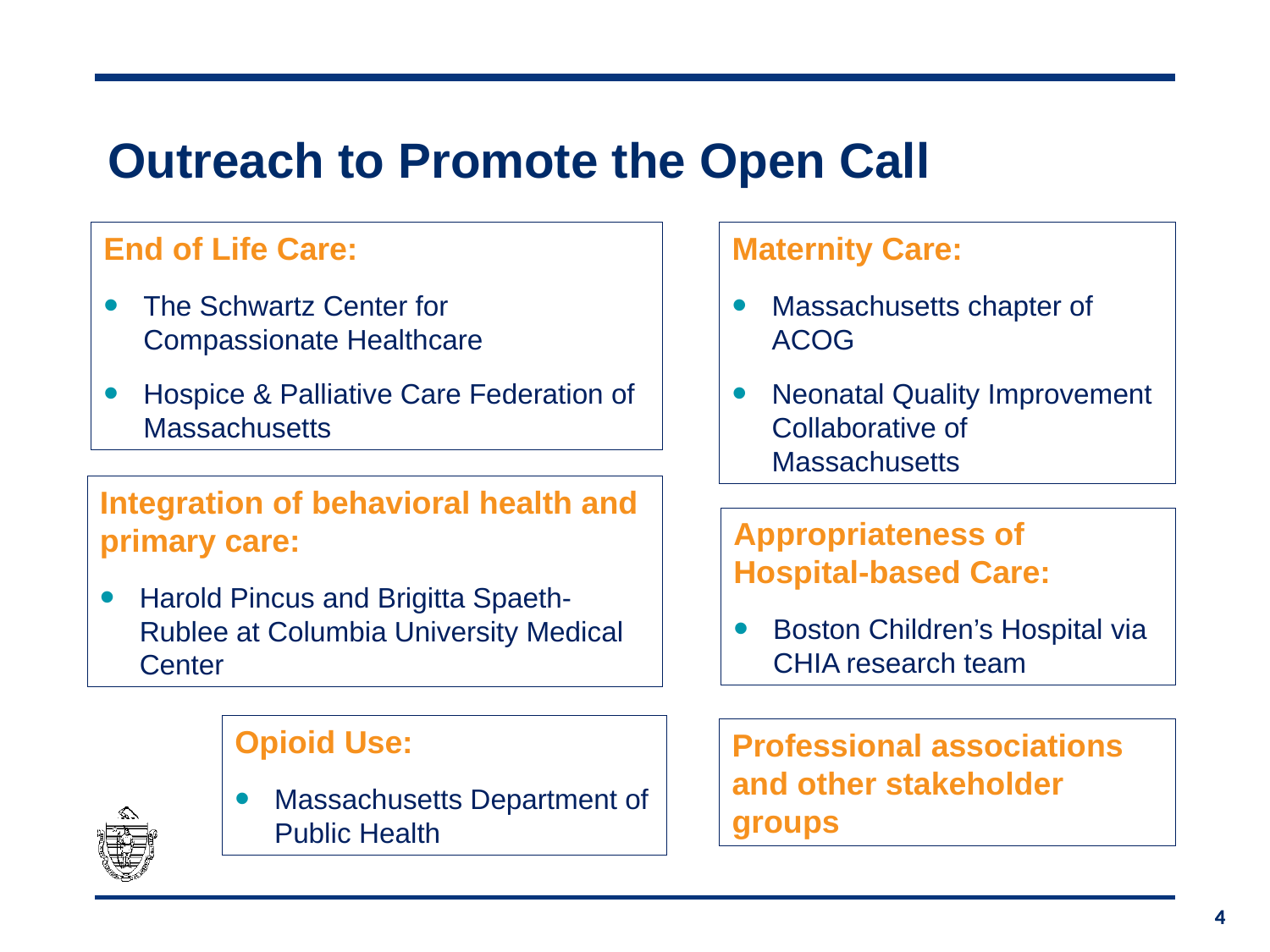

# Outreach to Promote the Open Call
Maternity Care:

Massachusetts chapter of ACOG

Neonatal Quality Improvement Collaborative of Massachusetts
End of Life Care:

The Schwartz Center for  Compassionate Healthcare

Hospice & Palliative Care Federation of Massachusetts
Integration of behavioral health and primary care:

Harold Pincus and Brigitta Spaeth-Rublee at Columbia University Medical Center
Appropriateness of Hospital-based Care:

Boston Children’s Hospital via CHIA research team
Opioid Use:

Massachusetts Department of Public Health
Professional associations and other stakeholder groups